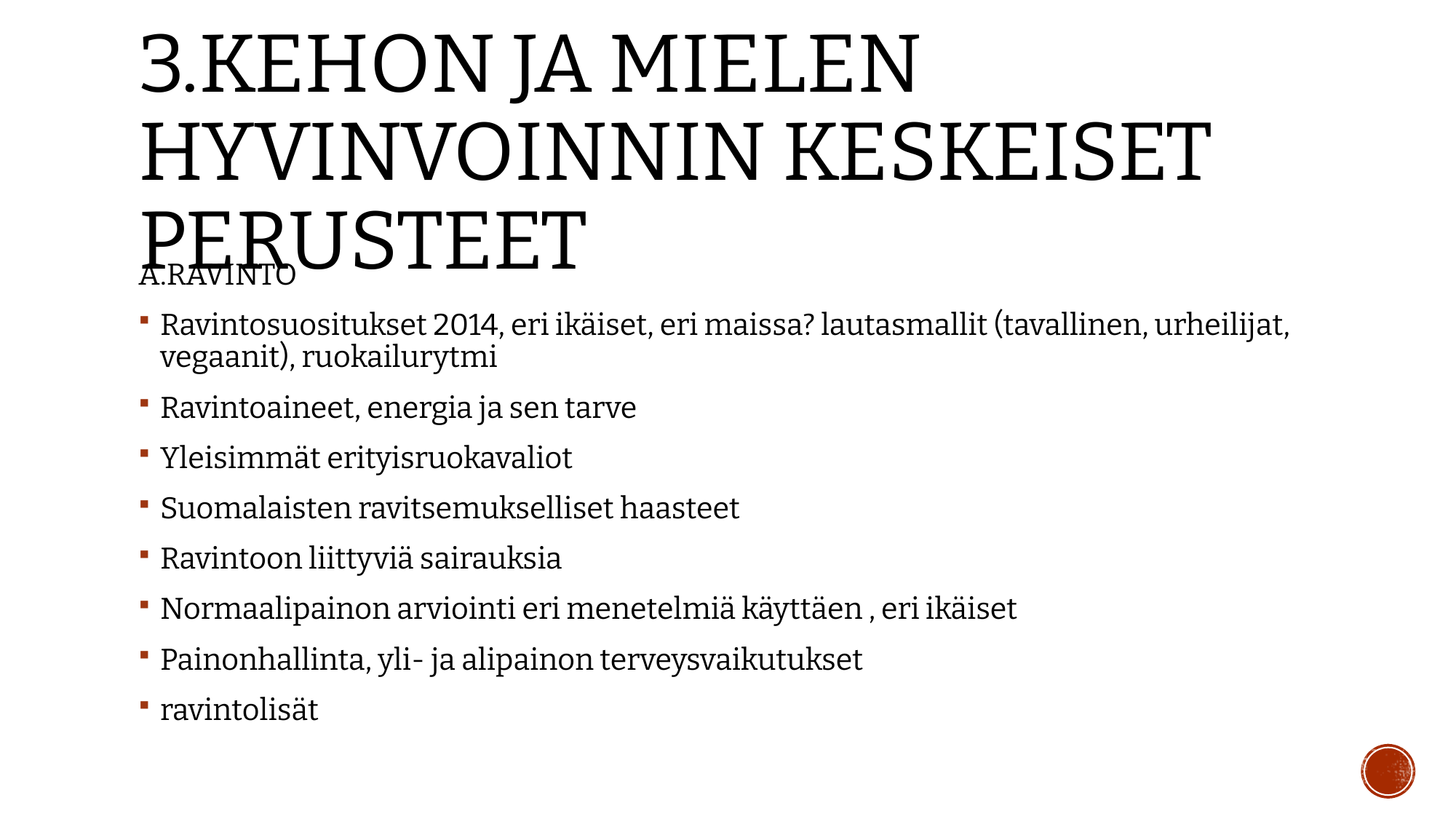

# 3.Kehon ja mielen hyvinvoinnin keskeiset perusteet
A.RAVINTO
Ravintosuositukset 2014, eri ikäiset, eri maissa? lautasmallit (tavallinen, urheilijat, vegaanit), ruokailurytmi
Ravintoaineet, energia ja sen tarve
Yleisimmät erityisruokavaliot
Suomalaisten ravitsemukselliset haasteet
Ravintoon liittyviä sairauksia
Normaalipainon arviointi eri menetelmiä käyttäen , eri ikäiset
Painonhallinta, yli- ja alipainon terveysvaikutukset
ravintolisät